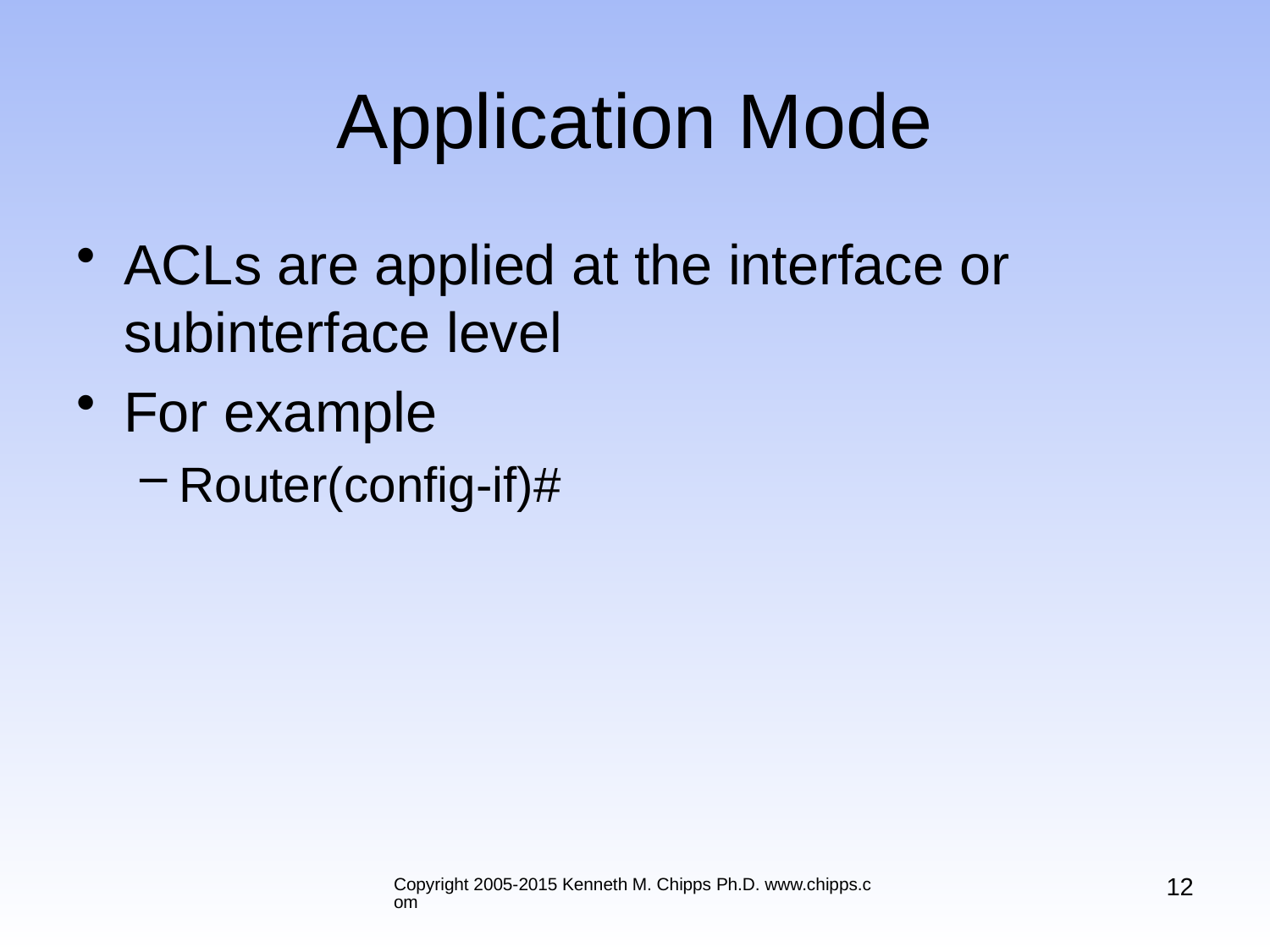

# Application Mode
ACLs are applied at the interface or subinterface level
For example
Router(config-if)#
12
Copyright 2005-2015 Kenneth M. Chipps Ph.D. www.chipps.com